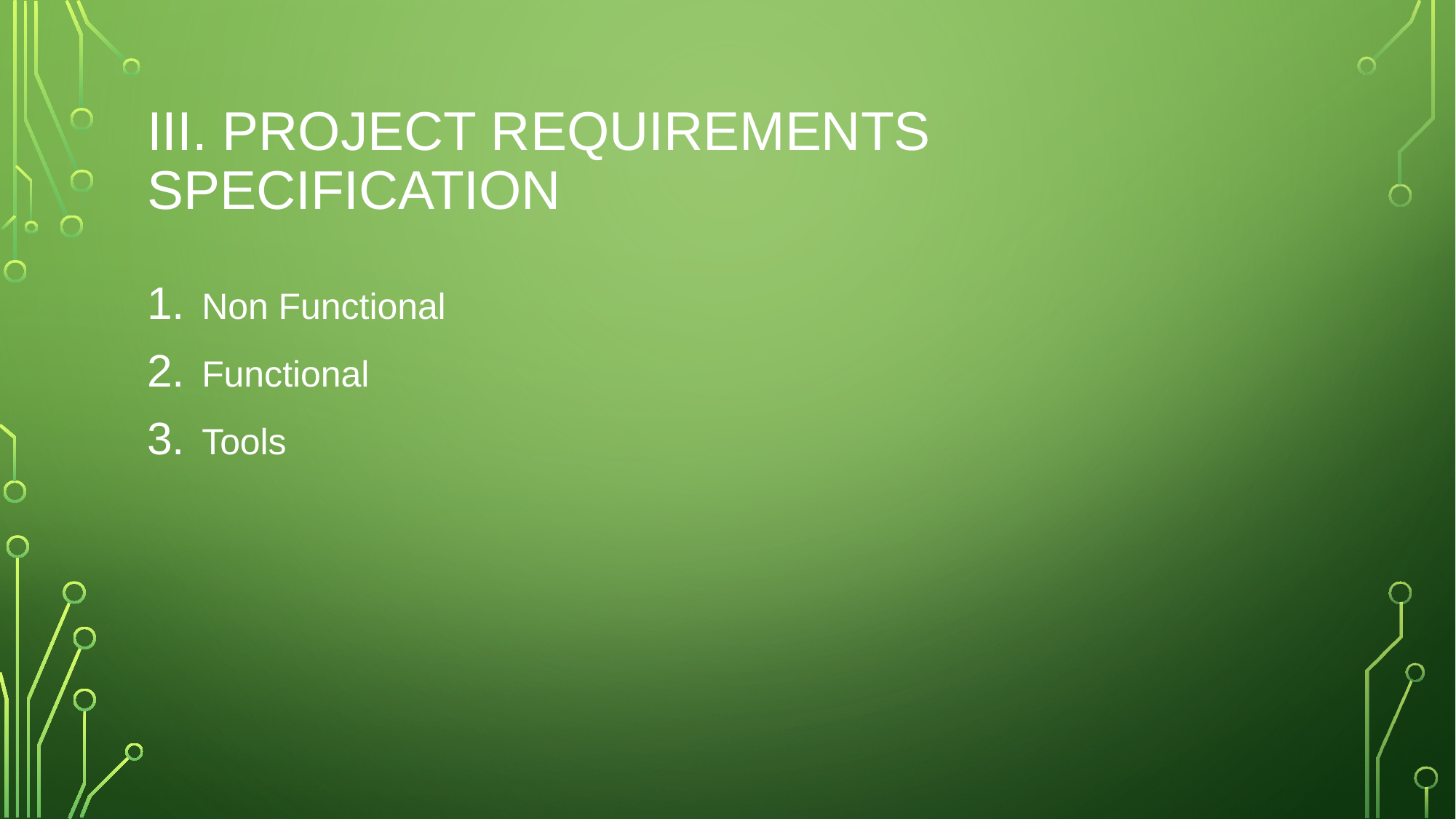

# III. Project requirements specification
Non Functional
Functional
Tools